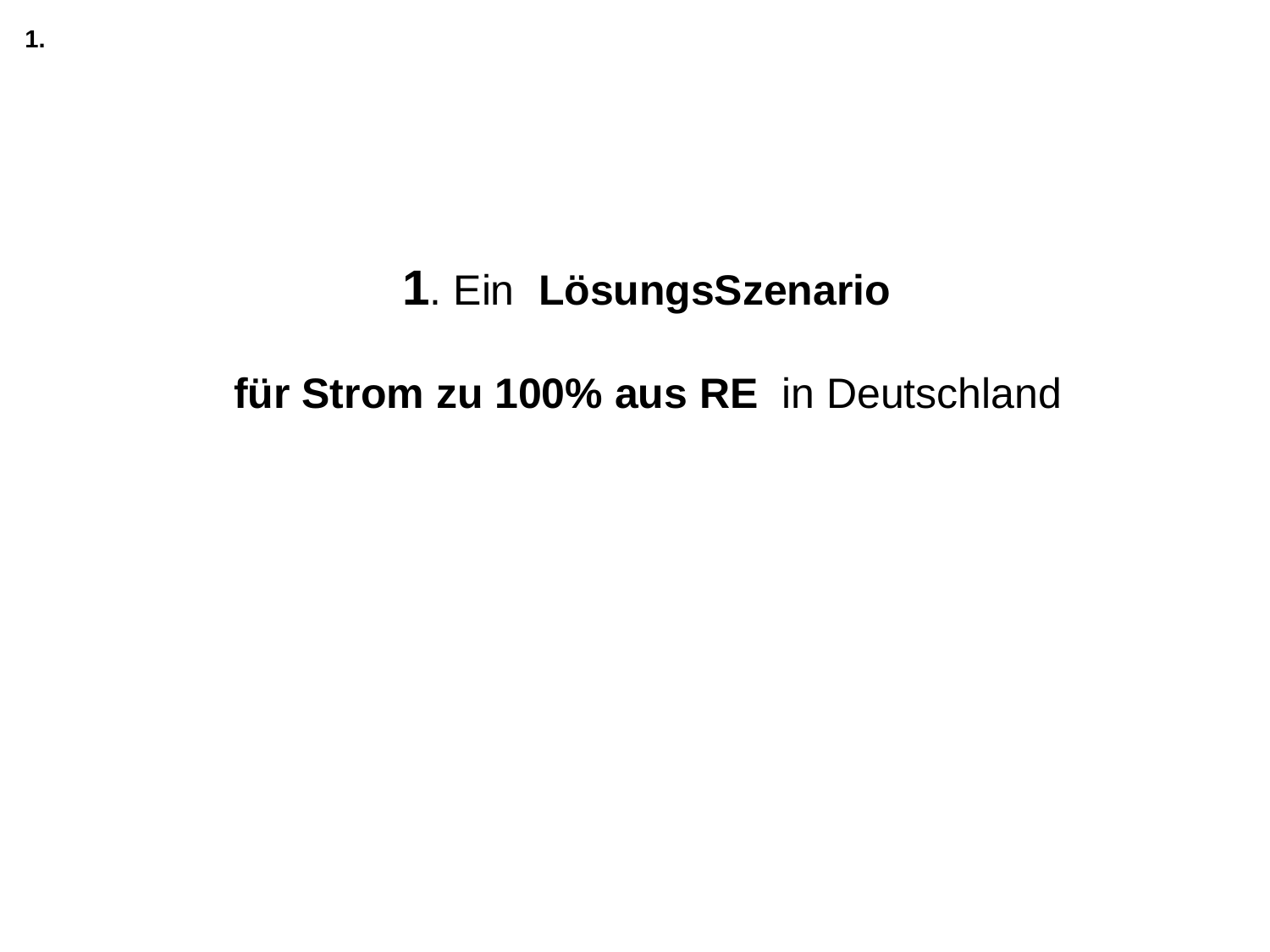

1.
 1. Ein  LösungsSzenario

für Strom zu 100% aus RE  in Deutschland